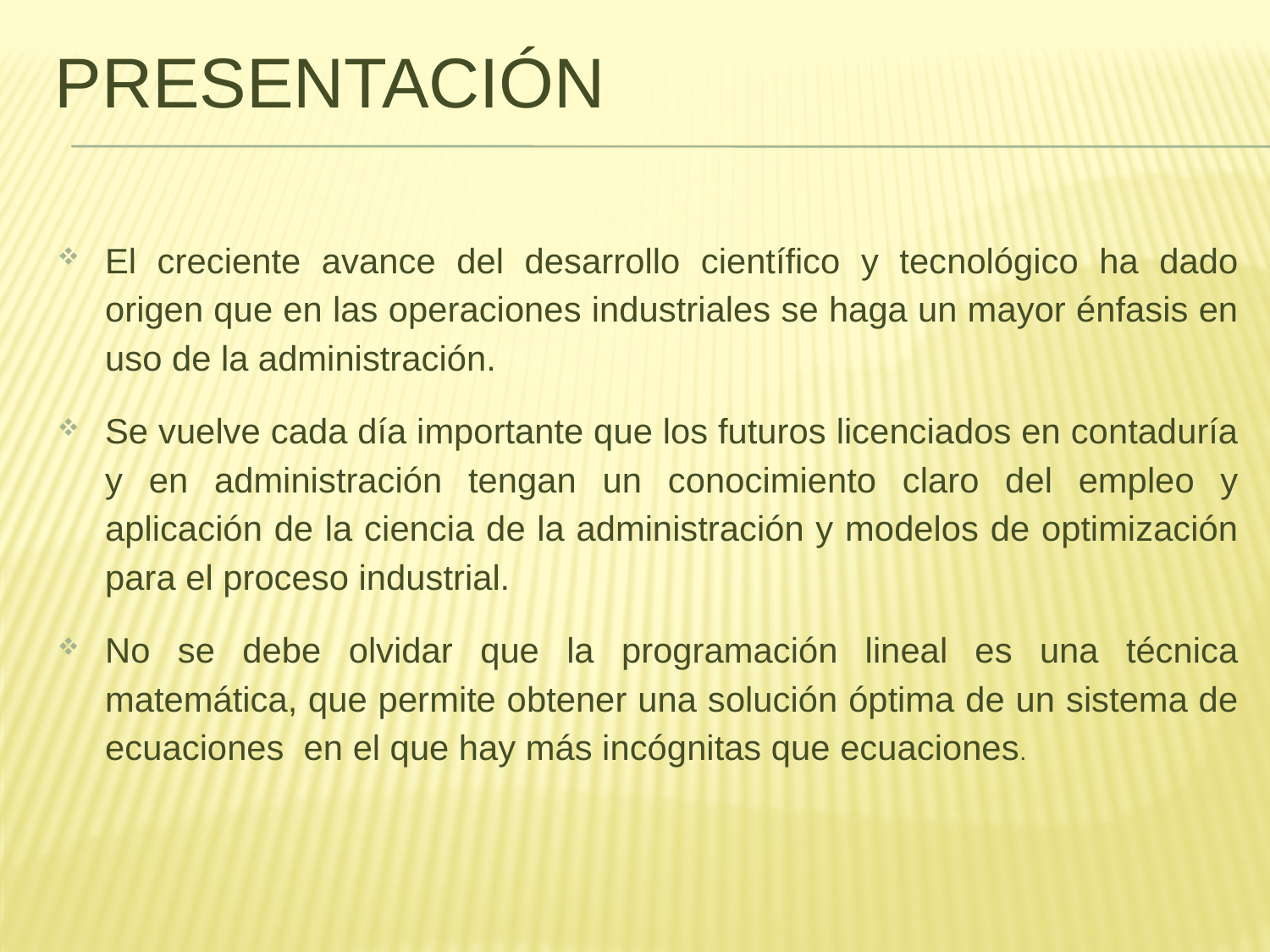

# Presentación

El creciente avance del desarrollo científico y tecnológico ha dado origen que en las operaciones industriales se haga un mayor énfasis en uso de la administración.
Se vuelve cada día importante que los futuros licenciados en contaduría y en administración tengan un conocimiento claro del empleo y aplicación de la ciencia de la administración y modelos de optimización para el proceso industrial.
No se debe olvidar que la programación lineal es una técnica matemática, que permite obtener una solución óptima de un sistema de ecuaciones  en el que hay más incógnitas que ecuaciones.